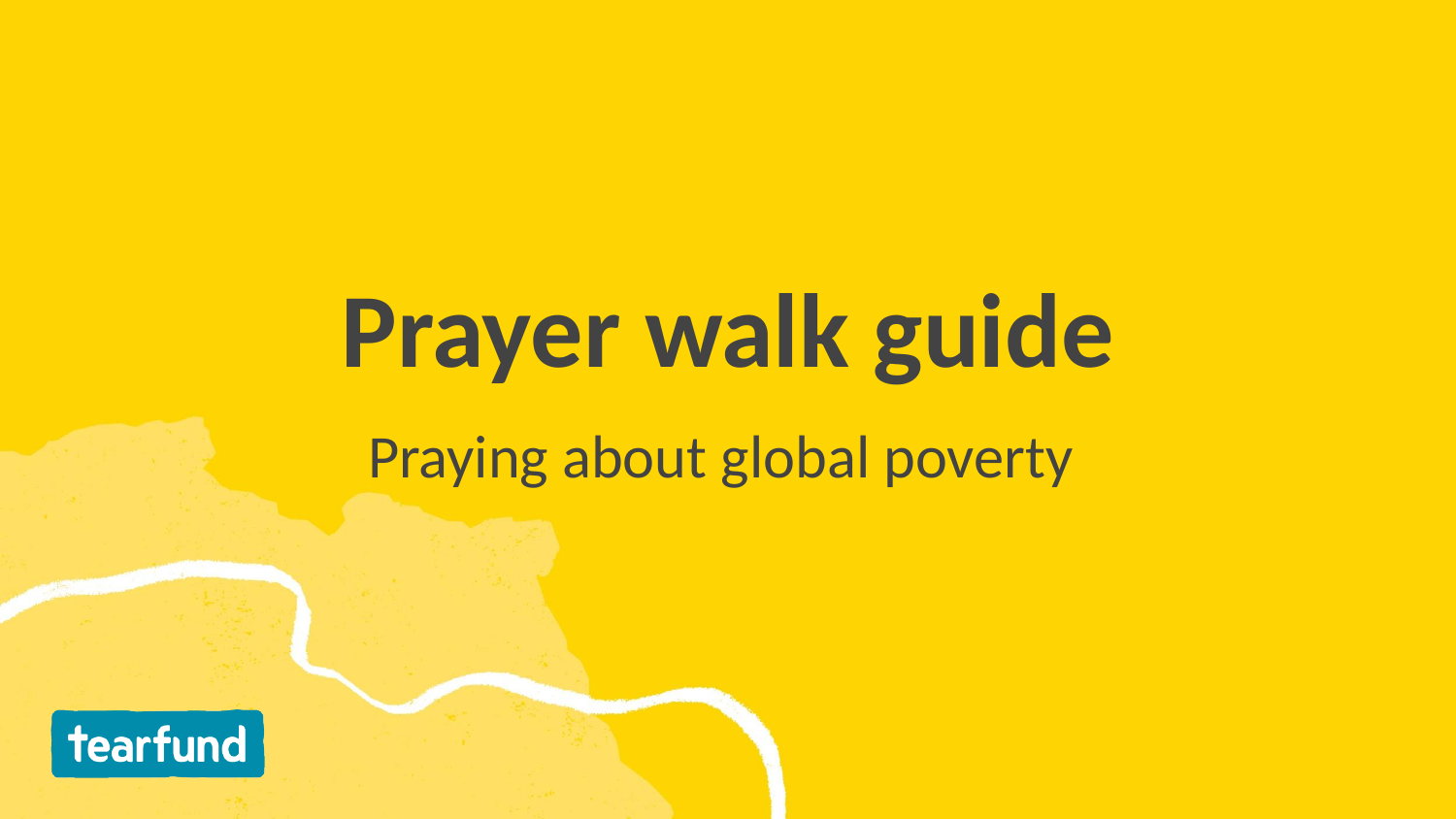

# Prayer walk guide
Praying about global poverty